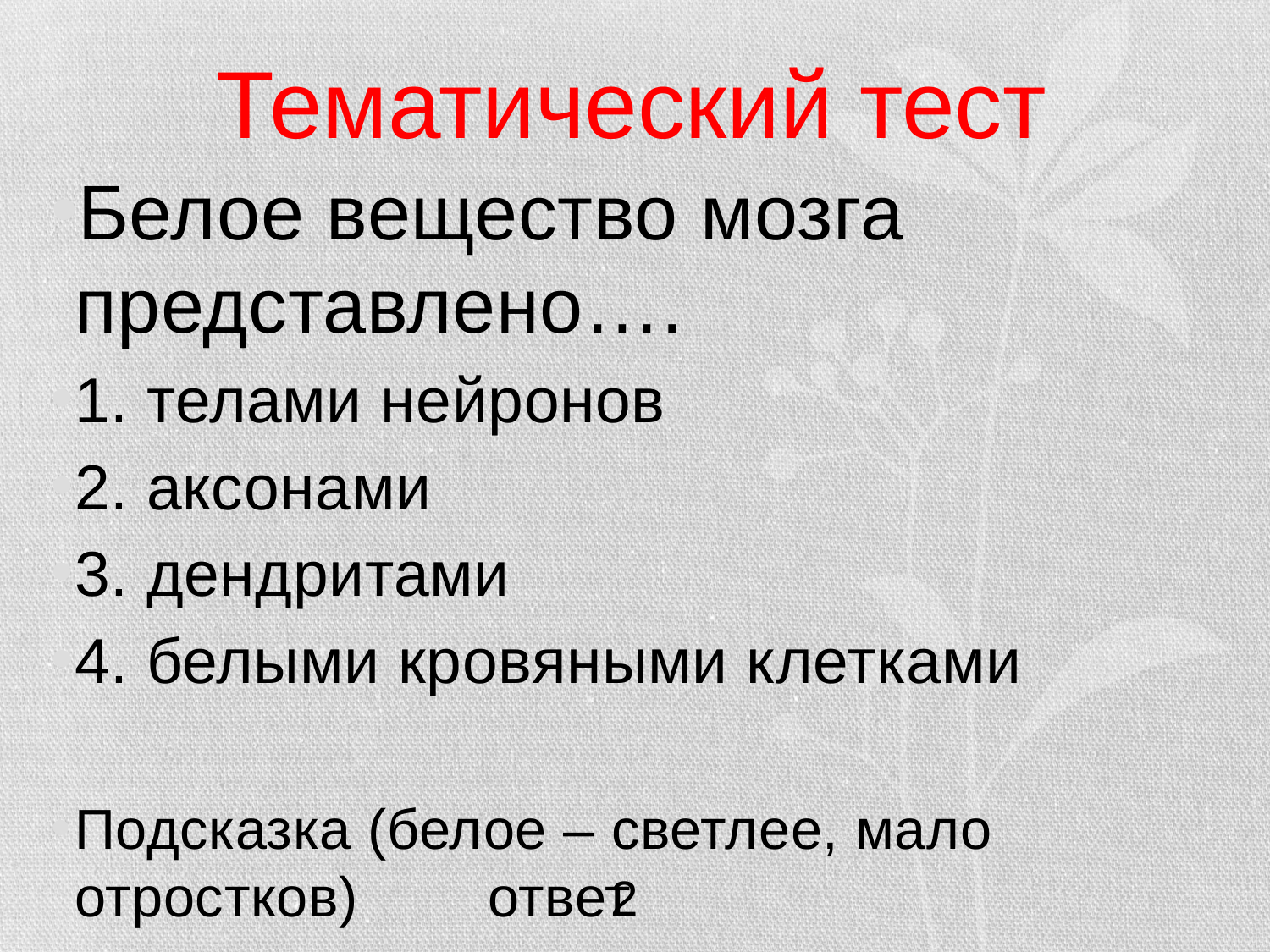

# Тематический тест
Белое вещество мозга представлено….
1. телами нейронов
2. аксонами
3. дендритами
4. белыми кровяными клетками

Подсказка (белое – светлее, мало отростков)        ответ
2